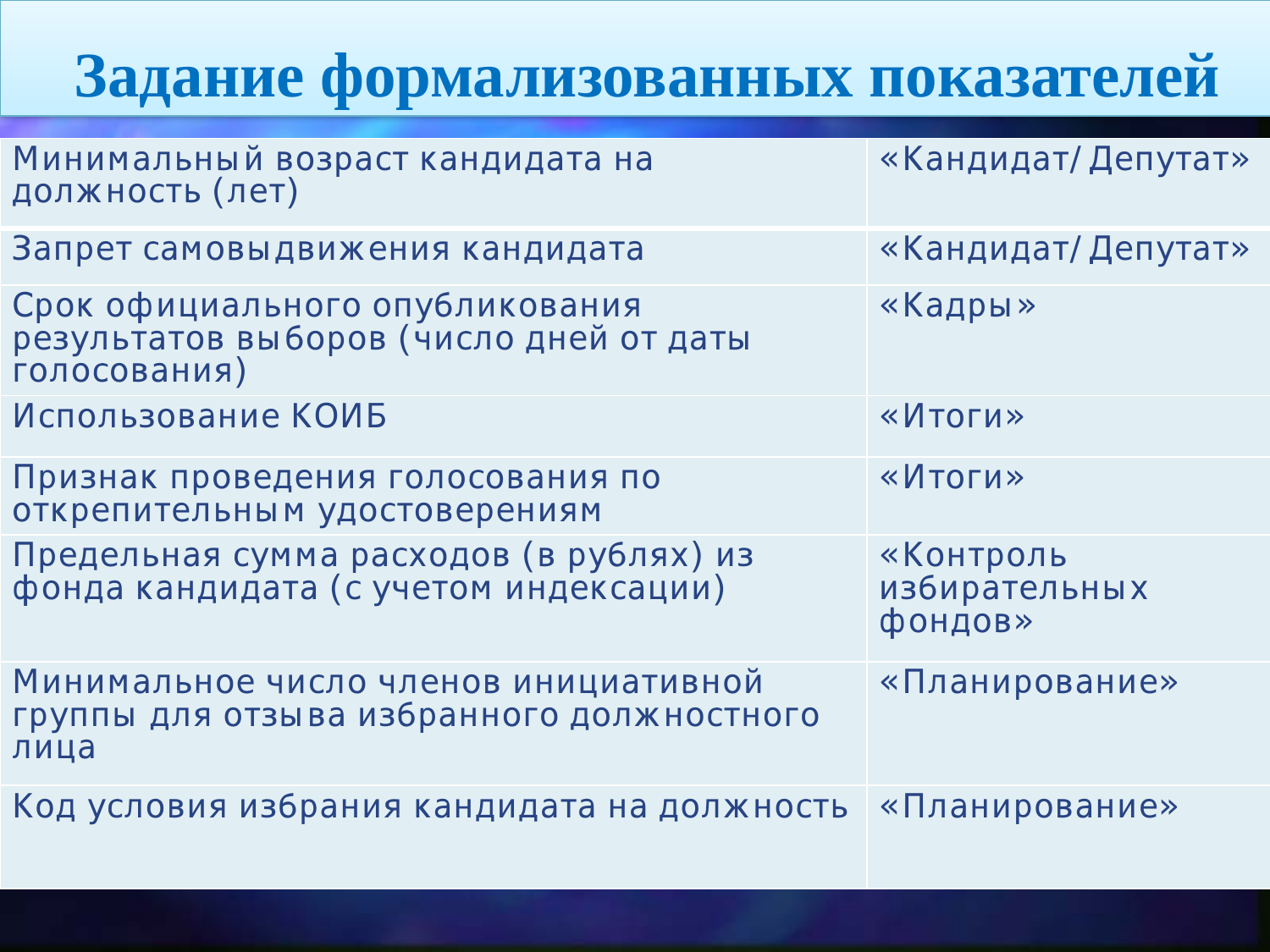

# Задание формализованных показателей
| Минимальный возраст кандидата на должность (лет) | «Кандидат/Депутат» |
| --- | --- |
| Запрет самовыдвижения кандидата | «Кандидат/Депутат» |
| Срок официального опубликования результатов выборов (число дней от даты голосования) | «Кадры» |
| Использование КОИБ | «Итоги» |
| Признак проведения голосования по открепительным удостоверениям | «Итоги» |
| Предельная сумма расходов (в рублях) из фонда кандидата (с учетом индексации) | «Контроль избирательных фондов» |
| Минимальное число членов инициативной группы для отзыва избранного должностного лица | «Планирование» |
| Код условия избрания кандидата на должность | «Планирование» |